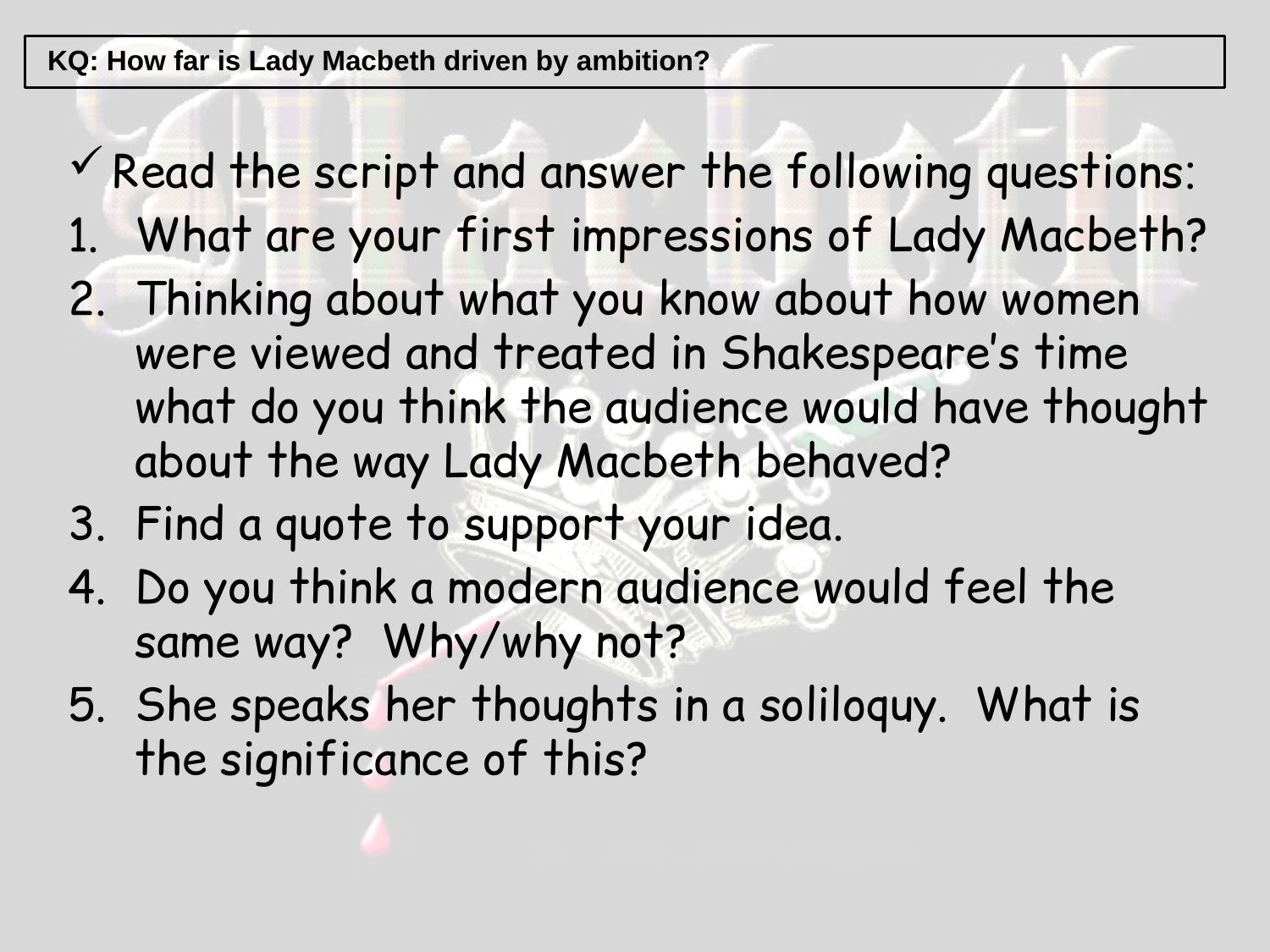

KQ: How far is Lady Macbeth driven by ambition?

Read the script and answer the following questions:
What are your first impressions of Lady Macbeth?
Thinking about what you know about how women were viewed and treated in Shakespeare’s time what do you think the audience would have thought about the way Lady Macbeth behaved?
Find a quote to support your idea.
Do you think a modern audience would feel the same way?  Why/why not?
She speaks her thoughts in a soliloquy.  What is the significance of this?